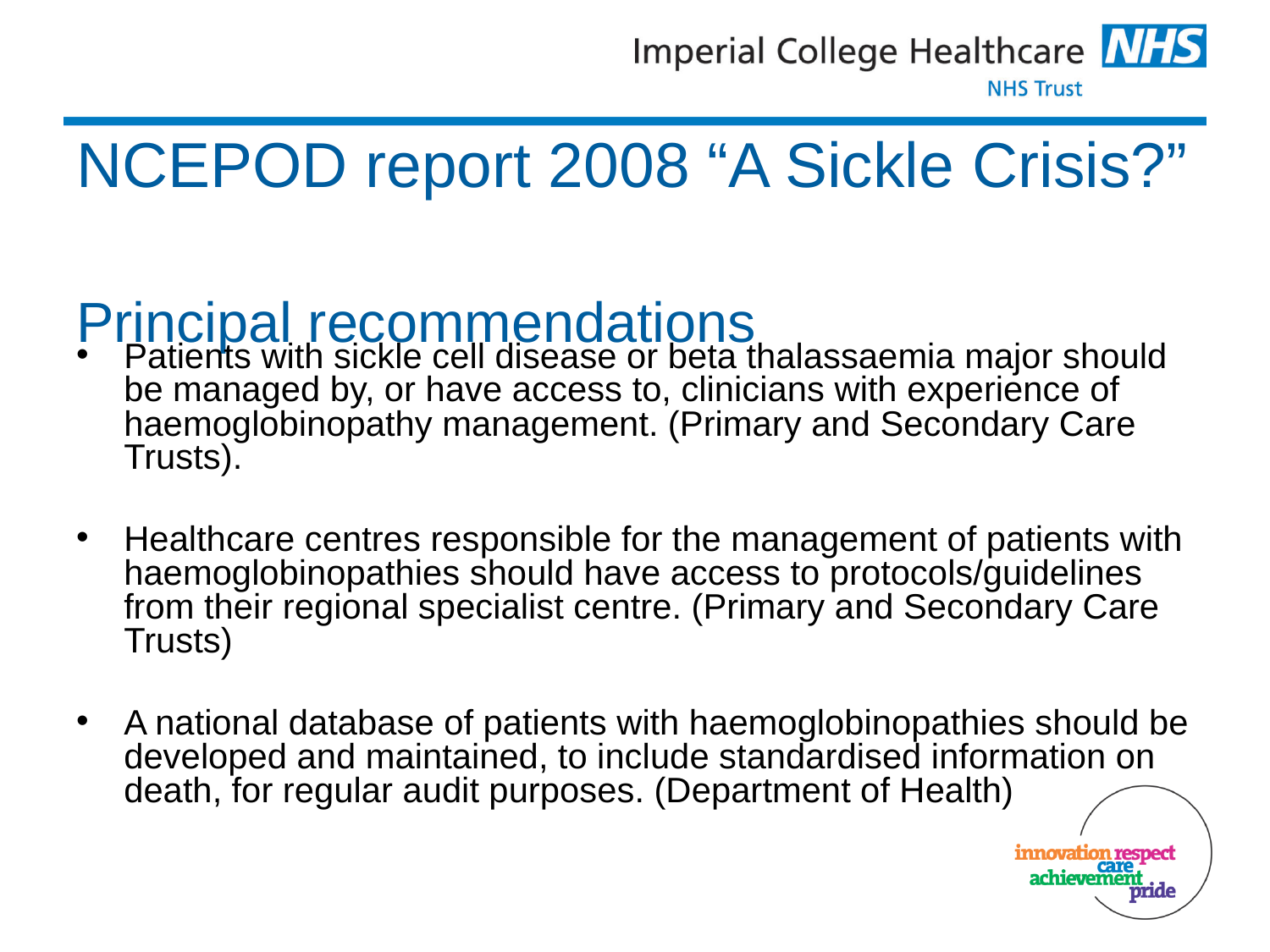

# NCEPOD report 2008 “A Sickle Crisis?” Principal recommendations
Patients with sickle cell disease or beta thalassaemia major should be managed by, or have access to, clinicians with experience of haemoglobinopathy management. (Primary and Secondary Care Trusts).

Healthcare centres responsible for the management of patients with haemoglobinopathies should have access to protocols/guidelines from their regional specialist centre. (Primary and Secondary Care Trusts)

A national database of patients with haemoglobinopathies should be developed and maintained, to include standardised information on death, for regular audit purposes. (Department of Health)